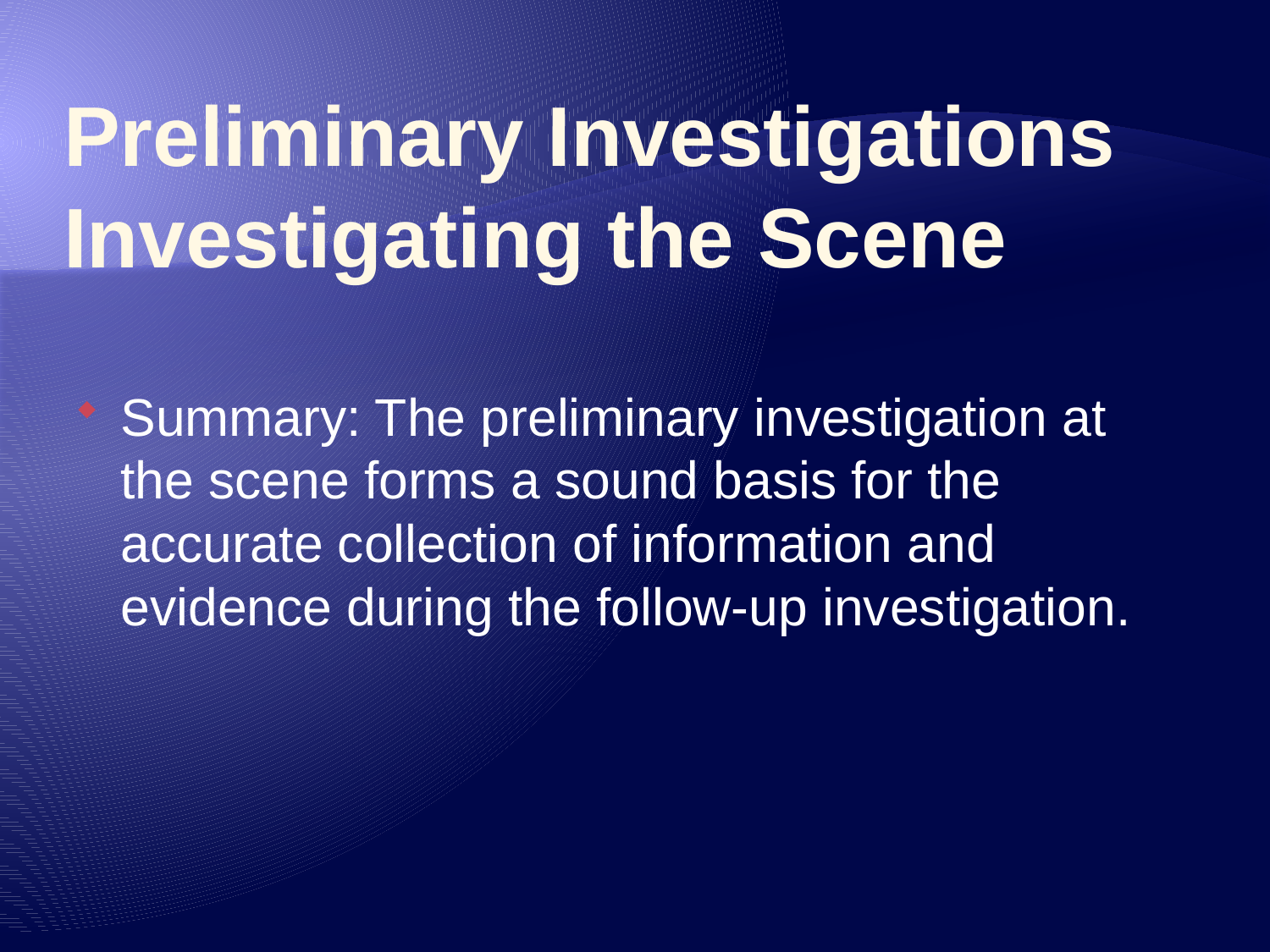

# Preliminary Investigations Investigating the Scene

Summary: The preliminary investigation at the scene forms a sound basis for the accurate collection of information and evidence during the follow-up investigation.